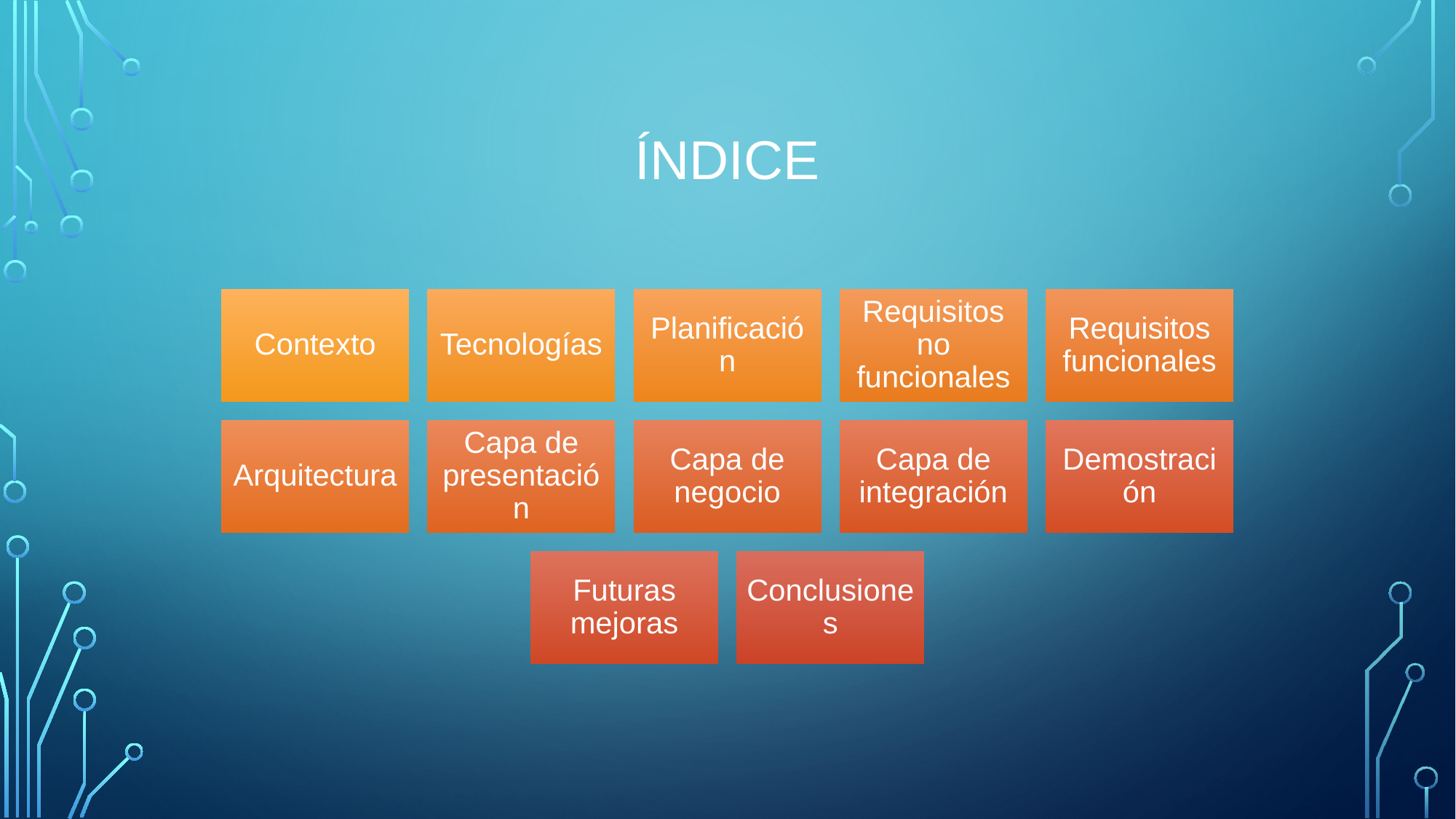

# Índice
Contexto
Tecnologías
Planificación
Requisitos no funcionales
Requisitos funcionales
Arquitectura
Capa de presentación
Capa de negocio
Capa de integración
Demostración
Futuras mejoras
Conclusiones